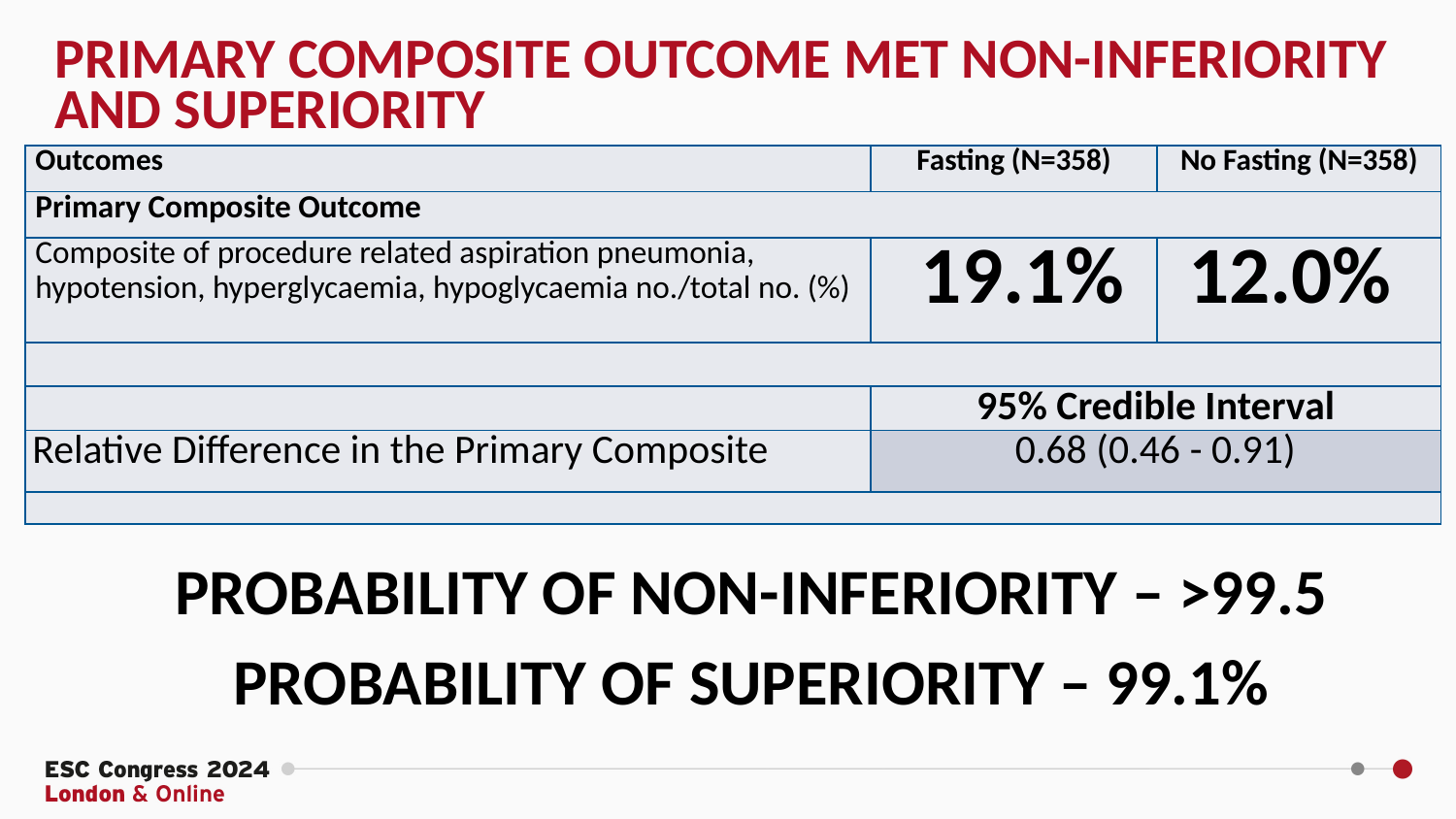

PRIMARY COMPOSITE OUTCOME MET NON-INFERIORITY AND SUPERIORITY
| Outcomes | Fasting (N=358) | No Fasting (N=358) |
| --- | --- | --- |
| Primary Composite Outcome |  |  |
| Composite of procedure related aspiration pneumonia, hypotension, hyperglycaemia, hypoglycaemia no./total no. (%) | 19.1% | 12.0% |
|  |  |  |
|  | 95% Credible Interval |  |
| Relative Difference in the Primary Composite | 0.68 (0.46 - 0.91) |  |
|  |  |  |
PROBABILITY OF NON-INFERIORITY – >99.5
PROBABILITY OF SUPERIORITY – 99.1%